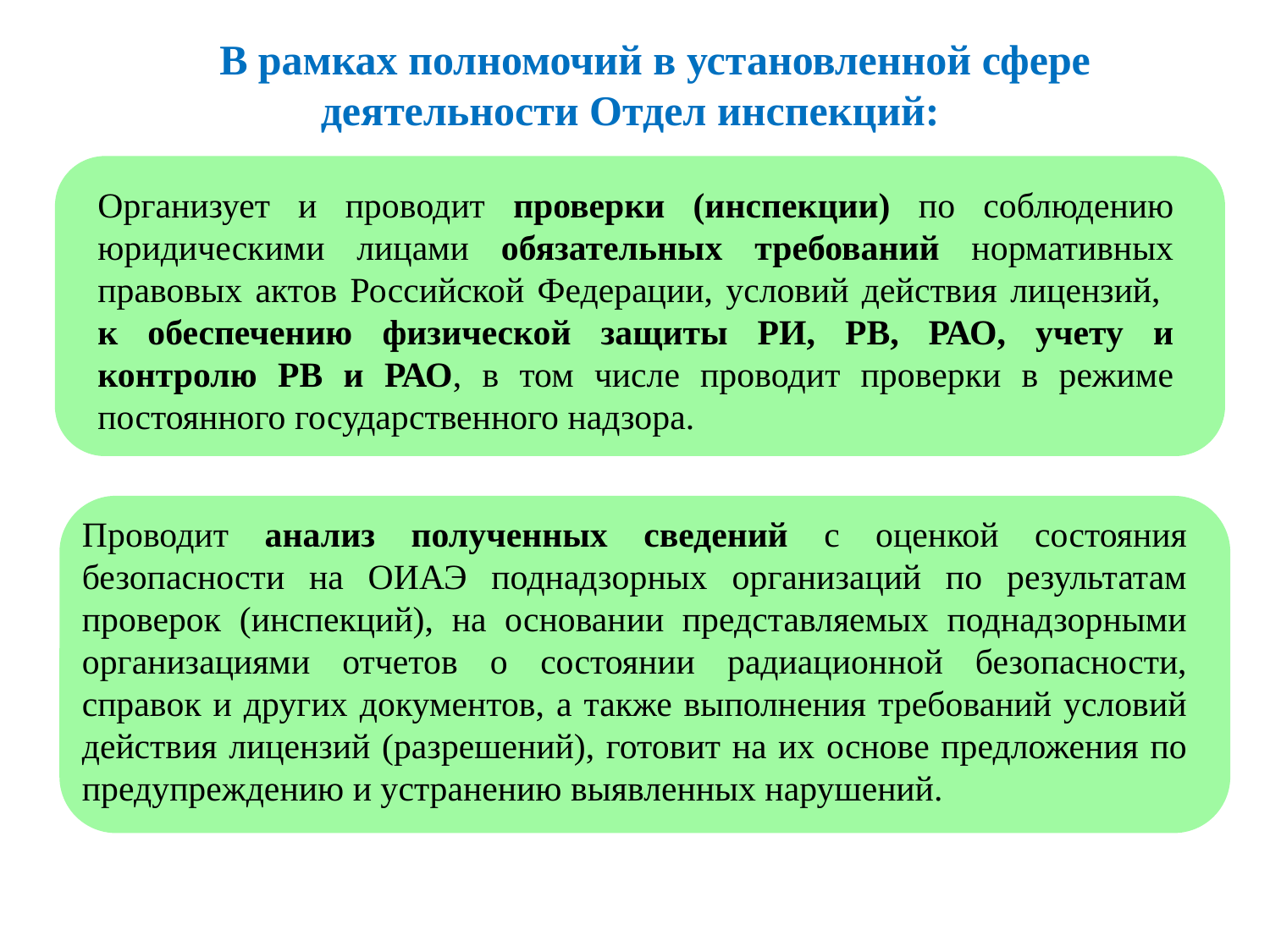

В рамках полномочий в установленной сфере деятельности Отдел инспекций:

Организует и проводит проверки (инспекции) по соблюдению юридическими лицами обязательных требований нормативных правовых актов Российской Федерации, условий действия лицензий,
к обеспечению физической защиты РИ, РВ, РАО, учету и контролю РВ и РАО, в том числе проводит проверки в режиме постоянного государственного надзора.

Проводит анализ полученных сведений с оценкой состояния безопасности на ОИАЭ поднадзорных организаций по результатам проверок (инспекций), на основании представляемых поднадзорными организациями отчетов о состоянии радиационной безопасности, справок и других документов, а также выполнения требований условий действия лицензий (разрешений), готовит на их основе предложения по предупреждению и устранению выявленных нарушений.